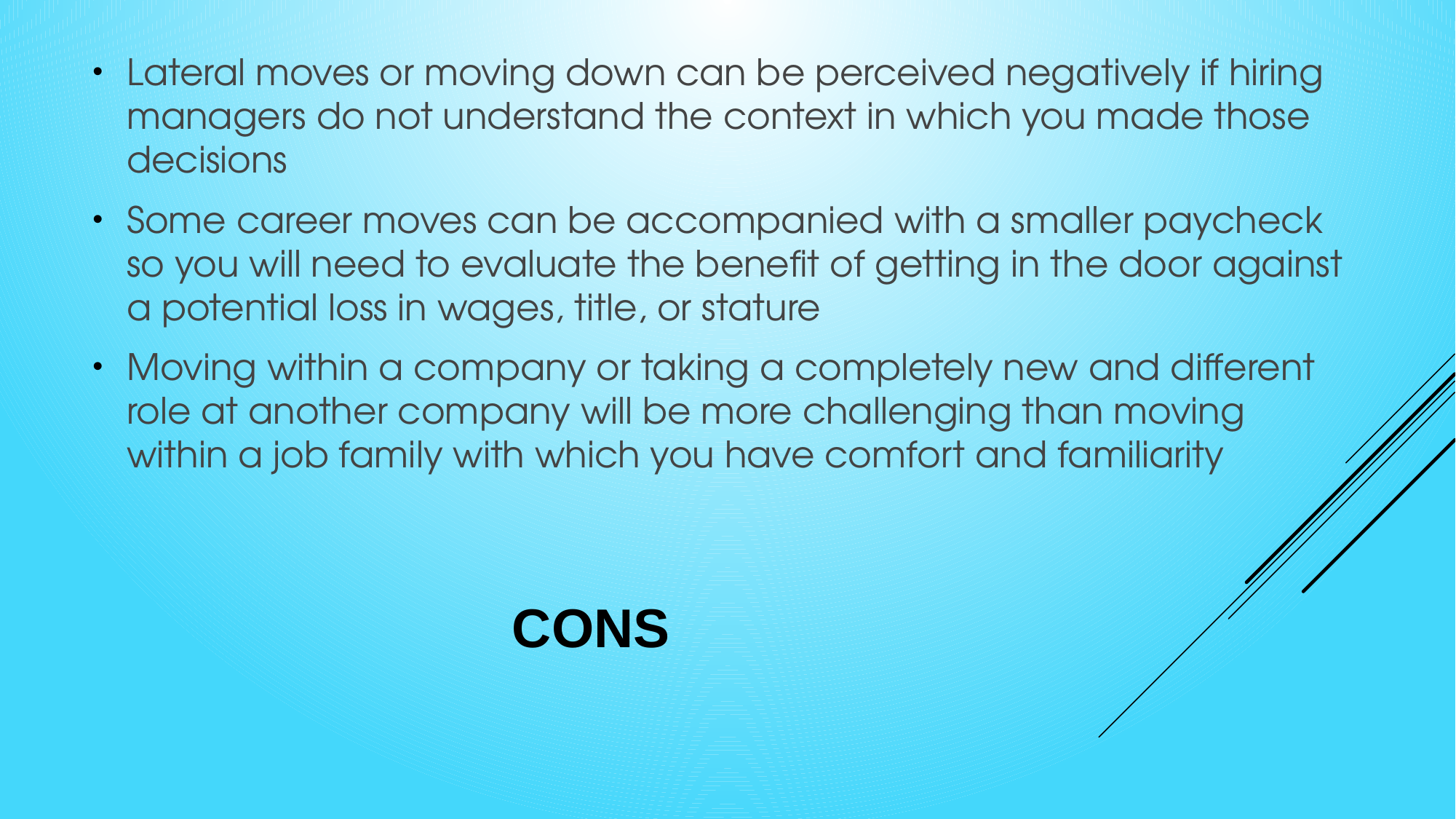

Lateral moves or moving down can be perceived negatively if hiring managers do not understand the context in which you made those decisions
Some career moves can be accompanied with a smaller paycheck so you will need to evaluate the benefit of getting in the door against a potential loss in wages, title, or stature
Moving within a company or taking a completely new and different role at another company will be more challenging than moving within a job family with which you have comfort and familiarity

# CONS